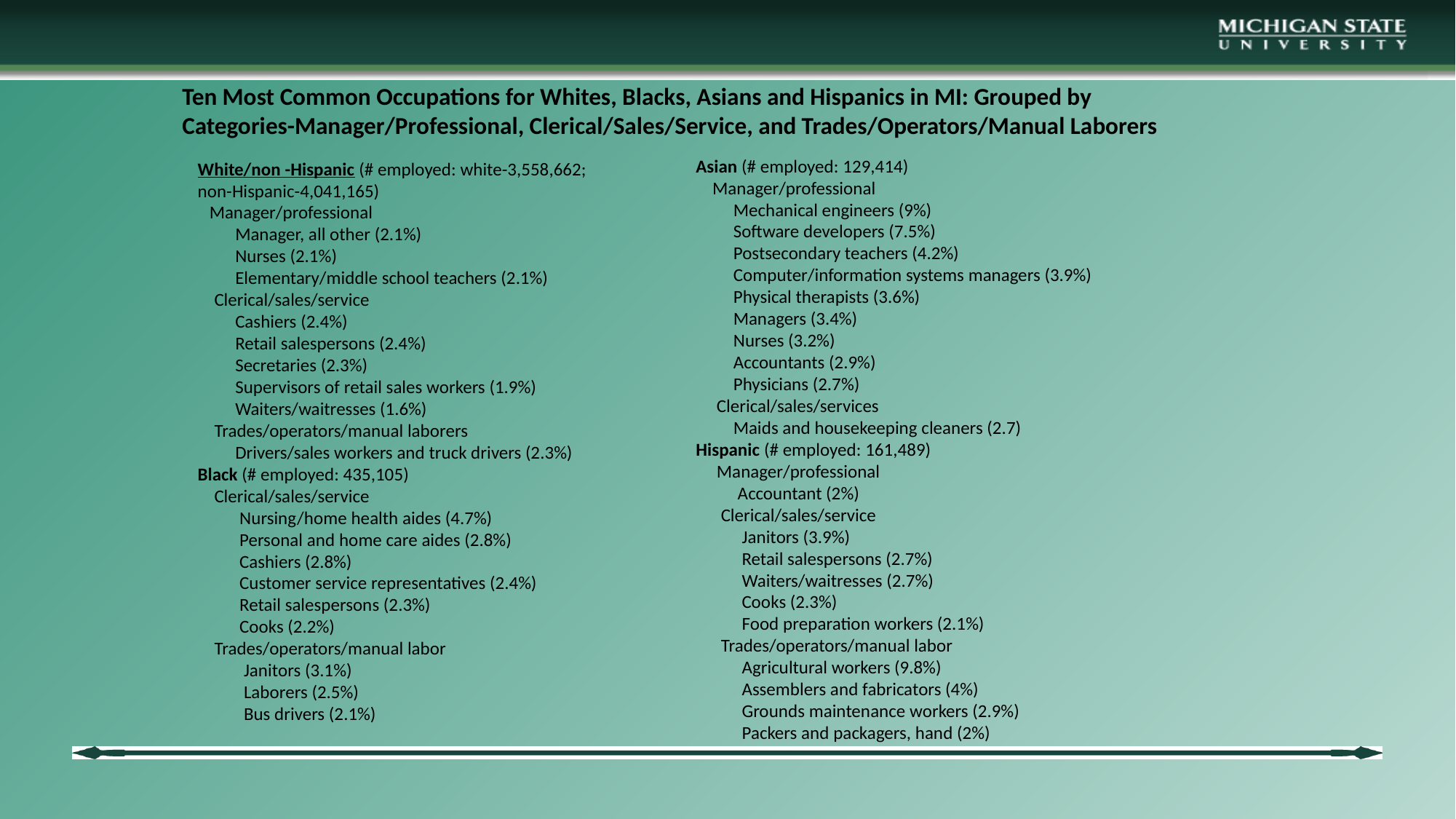

Ten Most Common Occupations for Whites, Blacks, Asians and Hispanics in MI: Grouped by Categories-Manager/Professional, Clerical/Sales/Service, and Trades/Operators/Manual Laborers

Asian (# employed: 129,414)
    Manager/professional
         Mechanical engineers (9%)
         Software developers (7.5%)
         Postsecondary teachers (4.2%)
         Computer/information systems managers (3.9%)
         Physical therapists (3.6%)
         Managers (3.4%)
         Nurses (3.2%)
         Accountants (2.9%)
         Physicians (2.7%)
     Clerical/sales/services
         Maids and housekeeping cleaners (2.7)
Hispanic (# employed: 161,489)
     Manager/professional
          Accountant (2%)
      Clerical/sales/service
           Janitors (3.9%)
           Retail salespersons (2.7%)
           Waiters/waitresses (2.7%)
           Cooks (2.3%)
           Food preparation workers (2.1%)
      Trades/operators/manual labor
           Agricultural workers (9.8%)
           Assemblers and fabricators (4%)
           Grounds maintenance workers (2.9%)
           Packers and packagers, hand (2%)

White/non -Hispanic (# employed: white-3,558,662; non-Hispanic-4,041,165)
     Manager/professional
         Manager, all other (2.1%)
         Nurses (2.1%)
         Elementary/middle school teachers (2.1%)
    Clerical/sales/service
         Cashiers (2.4%)
         Retail salespersons (2.4%)
         Secretaries (2.3%)
         Supervisors of retail sales workers (1.9%)
         Waiters/waitresses (1.6%)
    Trades/operators/manual laborers
         Drivers/sales workers and truck drivers (2.3%)
Black (# employed: 435,105)
    Clerical/sales/service
          Nursing/home health aides (4.7%)
          Personal and home care aides (2.8%)
          Cashiers (2.8%)
          Customer service representatives (2.4%)
          Retail salespersons (2.3%)
          Cooks (2.2%)
    Trades/operators/manual labor
           Janitors (3.1%)
           Laborers (2.5%)
           Bus drivers (2.1%)